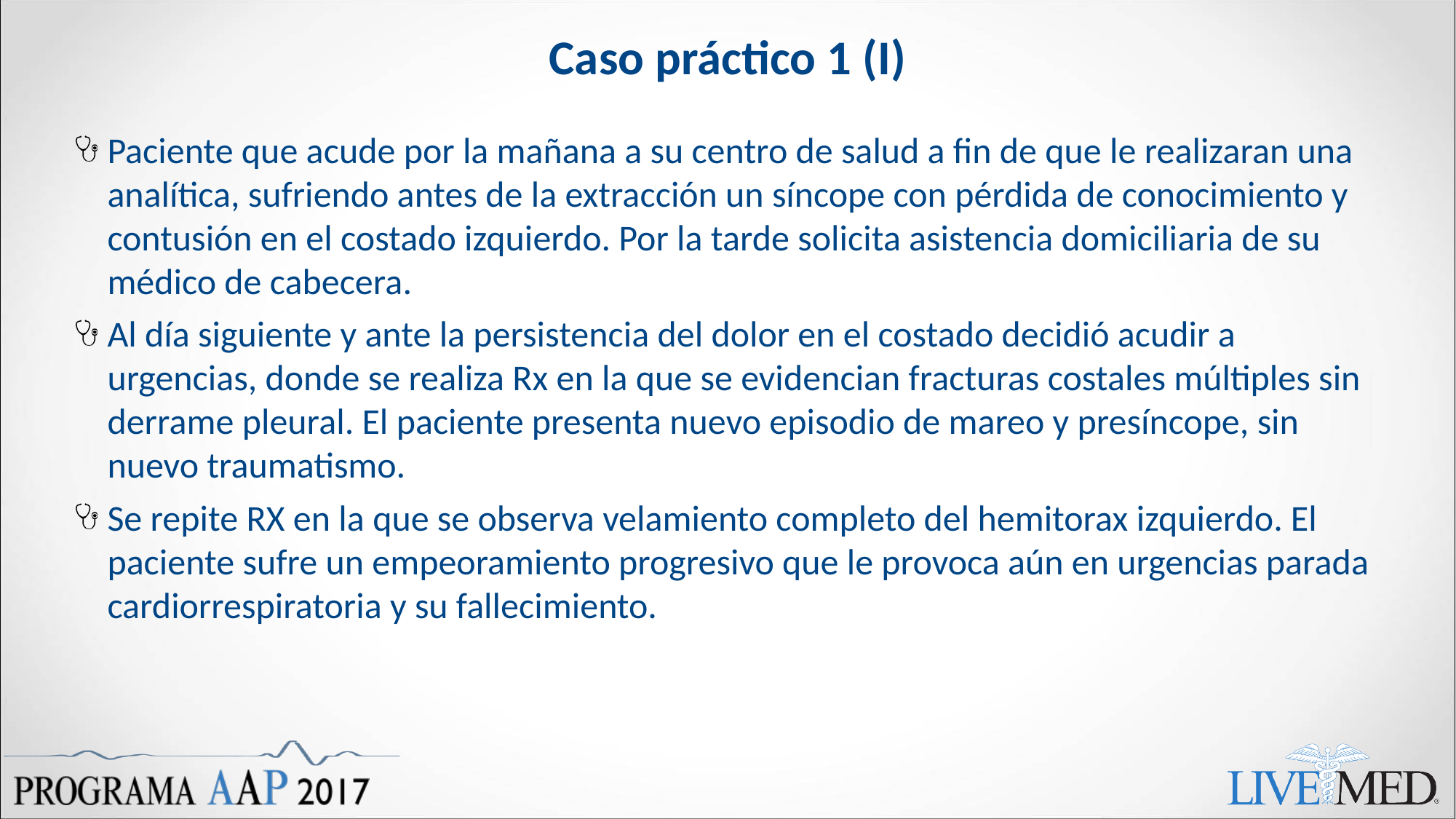

# Caso práctico 1 (I)
Paciente que acude por la mañana a su centro de salud a fin de que le realizaran una analítica, sufriendo antes de la extracción un síncope con pérdida de conocimiento y contusión en el costado izquierdo. Por la tarde solicita asistencia domiciliaria de su médico de cabecera.
Al día siguiente y ante la persistencia del dolor en el costado decidió acudir a urgencias, donde se realiza Rx en la que se evidencian fracturas costales múltiples sin derrame pleural. El paciente presenta nuevo episodio de mareo y presíncope, sin nuevo traumatismo.
Se repite RX en la que se observa velamiento completo del hemitorax izquierdo. El paciente sufre un empeoramiento progresivo que le provoca aún en urgencias parada cardiorrespiratoria y su fallecimiento.